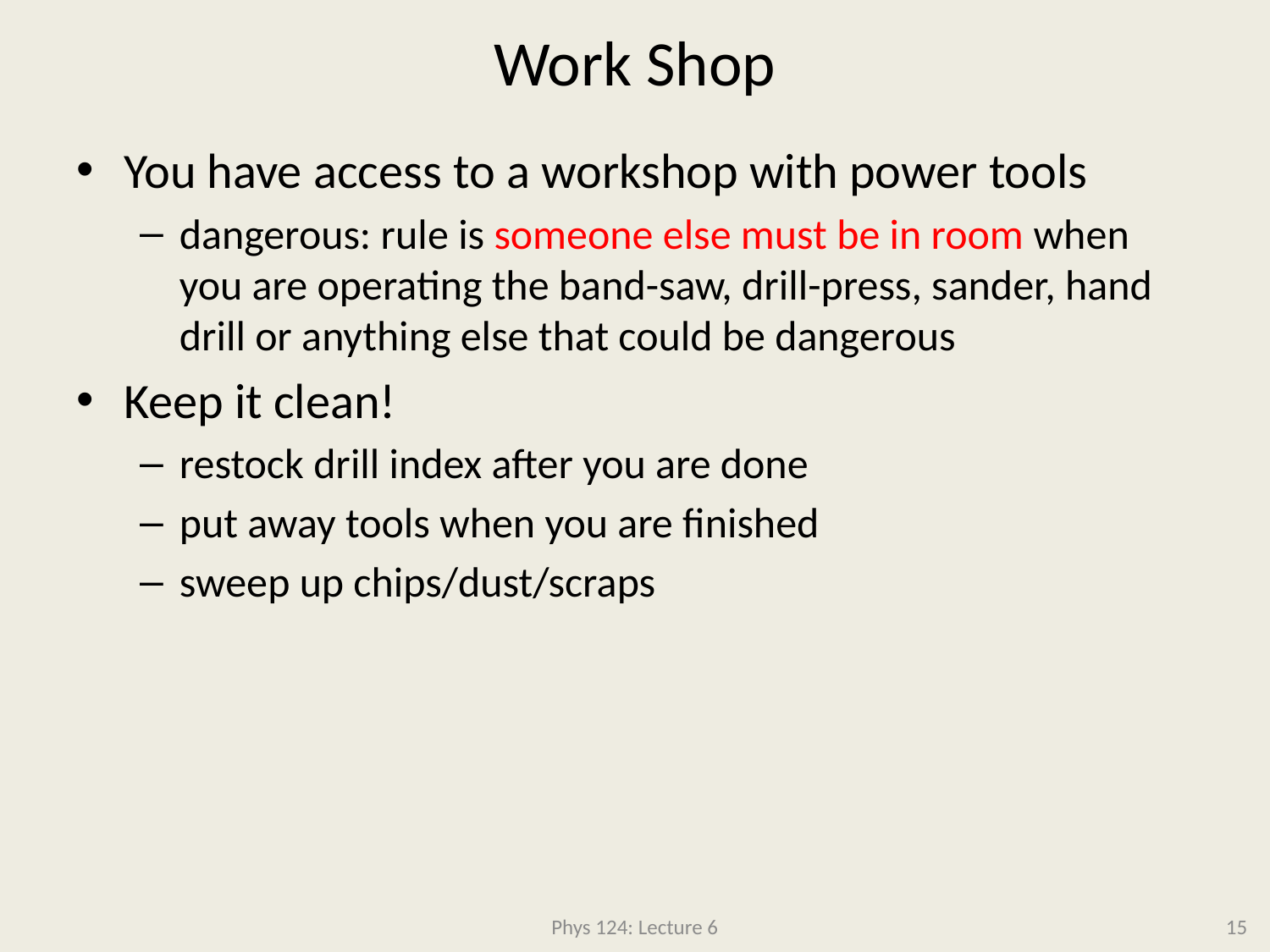

# Work Shop
You have access to a workshop with power tools
dangerous: rule is someone else must be in room when you are operating the band-saw, drill-press, sander, hand drill or anything else that could be dangerous
Keep it clean!
restock drill index after you are done
put away tools when you are finished
sweep up chips/dust/scraps
Phys 124: Lecture 6
15